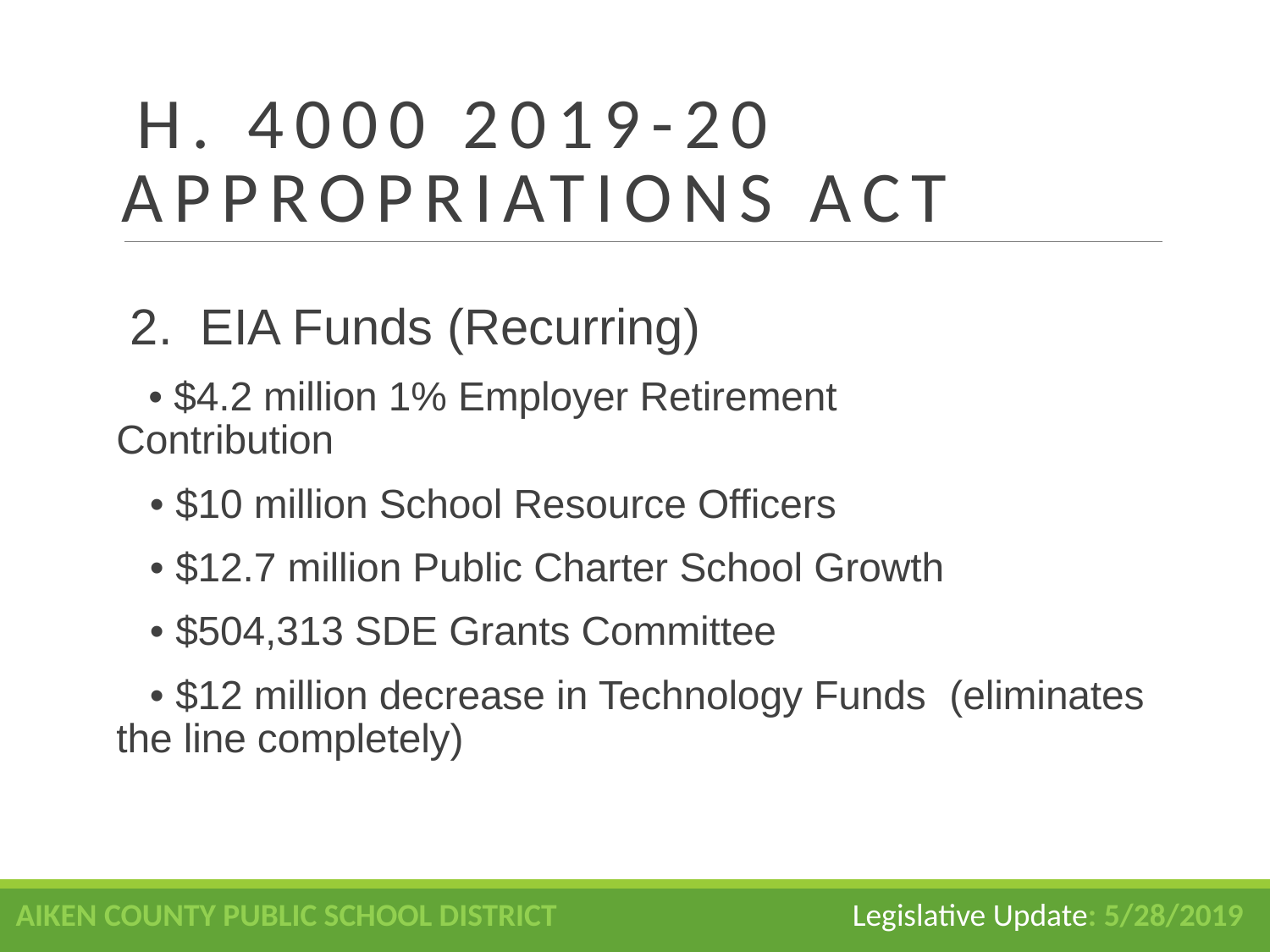

# H. 4000 2019-20 Appropriations Act

 2.  EIA Funds (Recurring)
    • $4.2 million 1% Employer Retirement    	Contribution
   • $10 million School Resource Officers
   • $12.7 million Public Charter School Growth
   • $504,313 SDE Grants Committee
   • $12 million decrease in Technology Funds 	(eliminates the line completely)

AIKEN COUNTY PUBLIC SCHOOL DISTRICT                                         Legislative Update: 5/28/2019